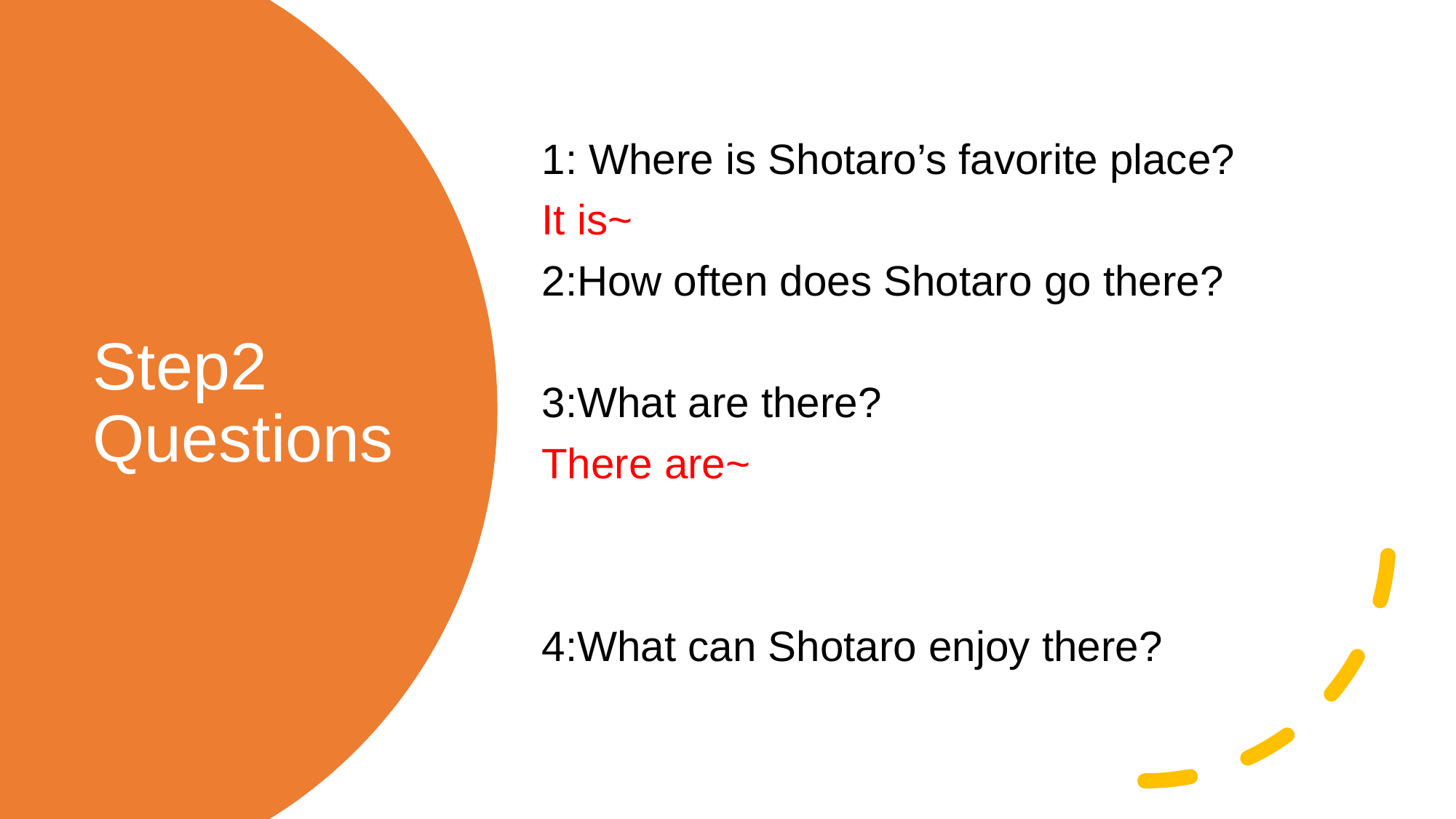

1: Where is Shotaro’s favorite place?
It is~
2:How often does Shotaro go there?

3:What are there?
There are~

4:What can Shotaro enjoy there?
# Step2 Questions